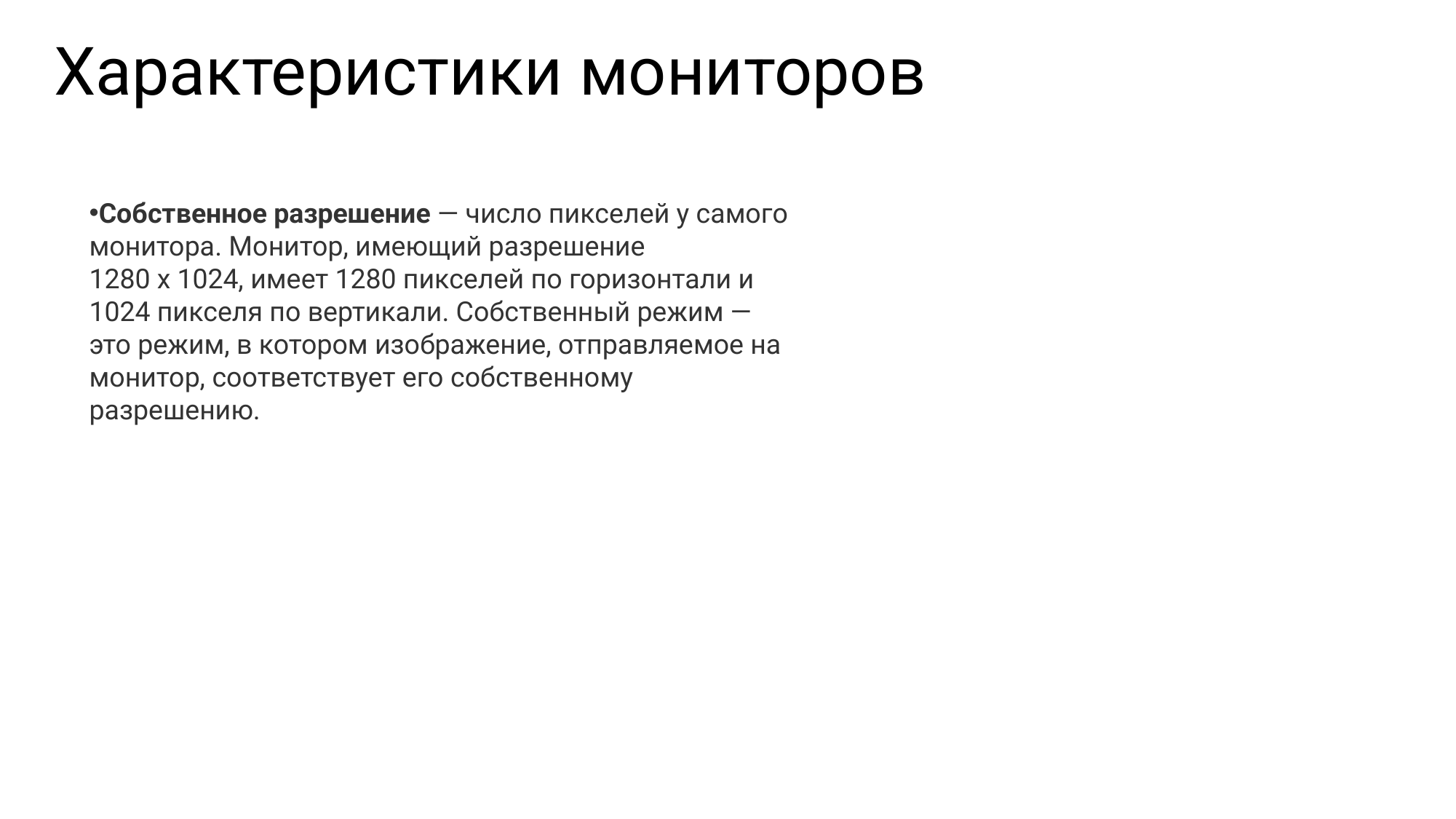

# Характеристики мониторов
Собственное разрешение — число пикселей у самого монитора. Монитор, имеющий разрешение 1280 x 1024, имеет 1280 пикселей по горизонтали и 1024 пикселя по вертикали. Собственный режим — это режим, в котором изображение, отправляемое на монитор, соответствует его собственному разрешению.